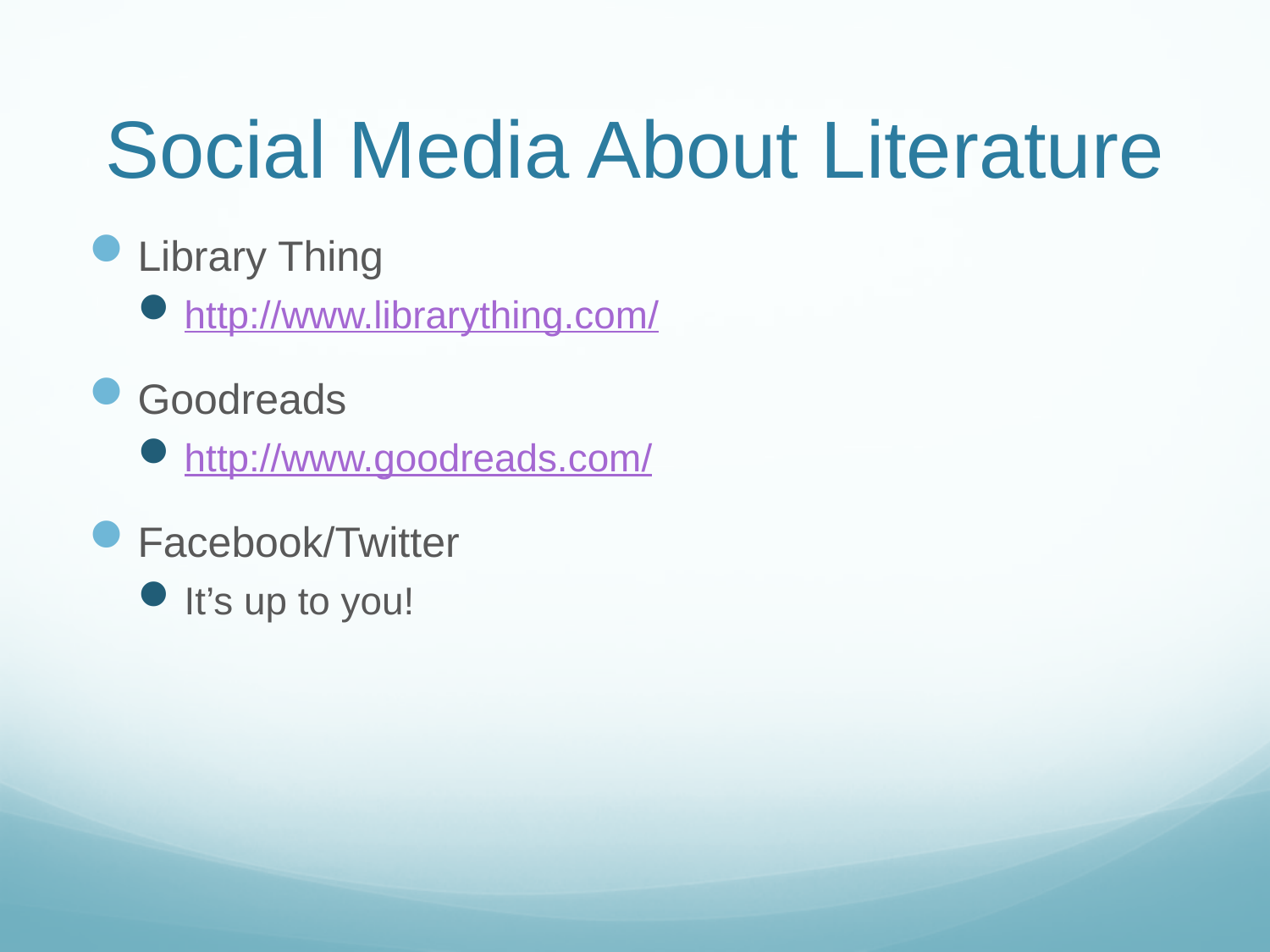

# Social Media About Literature
Library Thing
http://www.librarything.com/
Goodreads
http://www.goodreads.com/
Facebook/Twitter
It’s up to you!